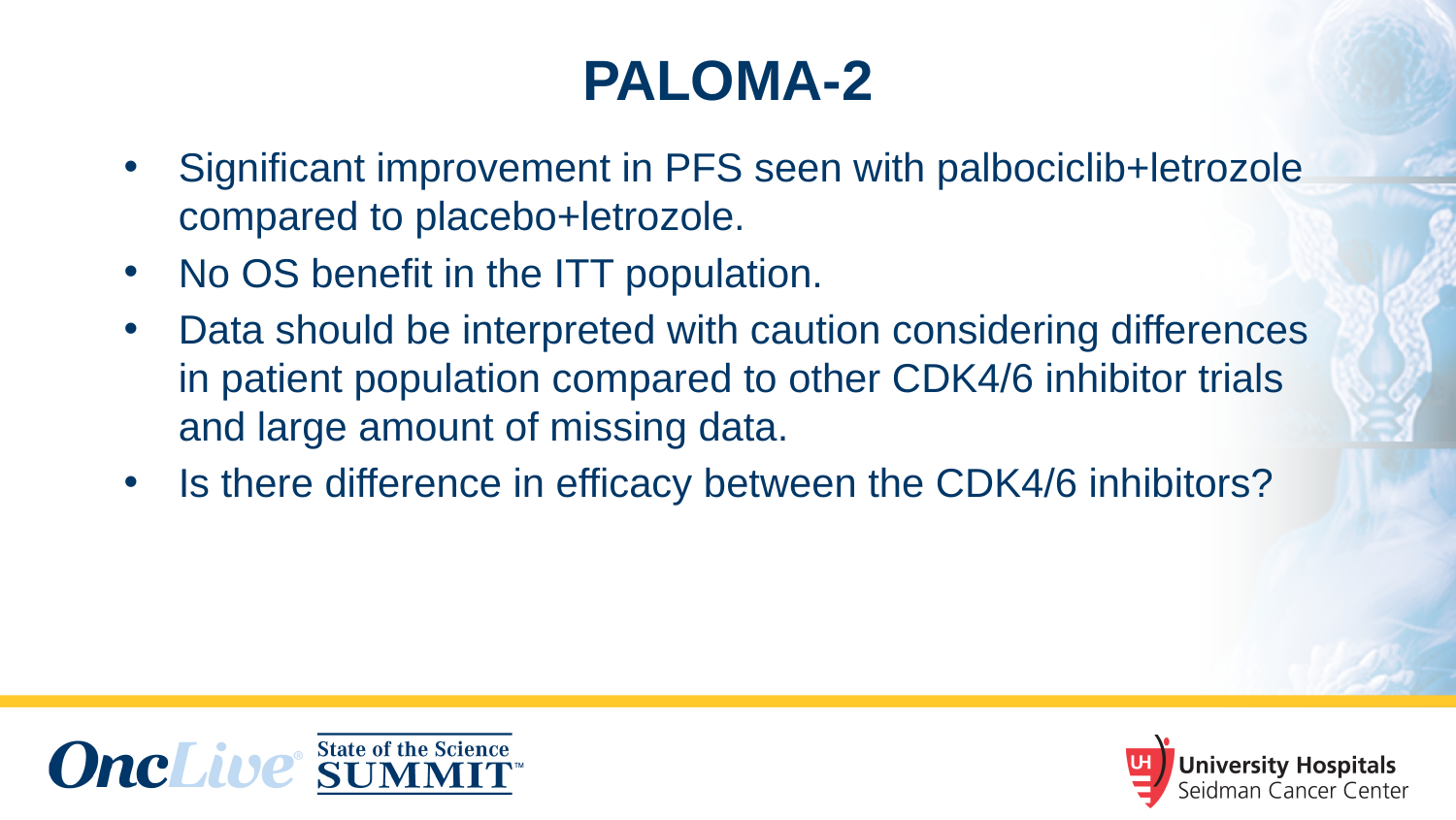

PALOMA-2
Significant improvement in PFS seen with palbociclib+letrozole compared to placebo+letrozole.
No OS benefit in the ITT population.
Data should be interpreted with caution considering differences in patient population compared to other CDK4/6 inhibitor trials and large amount of missing data.
Is there difference in efficacy between the CDK4/6 inhibitors?